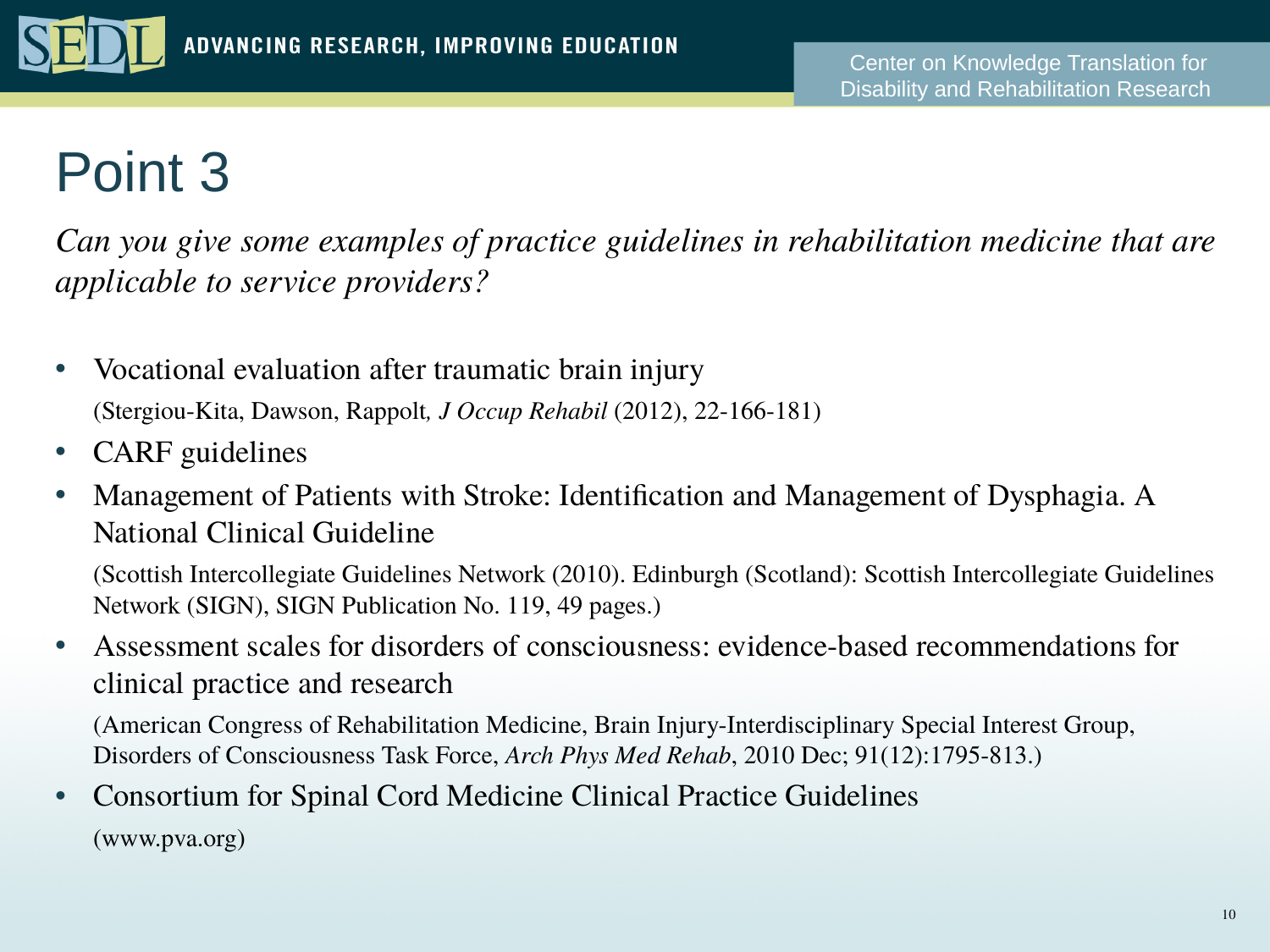

# Point 3
Can you give some examples of practice guidelines in rehabilitation medicine that are applicable to service providers?

Vocational evaluation after traumatic brain injury
	(Stergiou-Kita, Dawson, Rappolt, J Occup Rehabil (2012), 22-166-181)
CARF guidelines
Management of Patients with Stroke: Identification and Management of Dysphagia. A National Clinical Guideline
	(Scottish Intercollegiate Guidelines Network (2010). Edinburgh (Scotland): Scottish Intercollegiate Guidelines Network (SIGN), SIGN Publication No. 119, 49 pages.)
Assessment scales for disorders of consciousness: evidence-based recommendations for clinical practice and research
	(American Congress of Rehabilitation Medicine, Brain Injury-Interdisciplinary Special Interest Group, Disorders of Consciousness Task Force, Arch Phys Med Rehab, 2010 Dec; 91(12):1795-813.)
Consortium for Spinal Cord Medicine Clinical Practice Guidelines
	(www.pva.org)

10